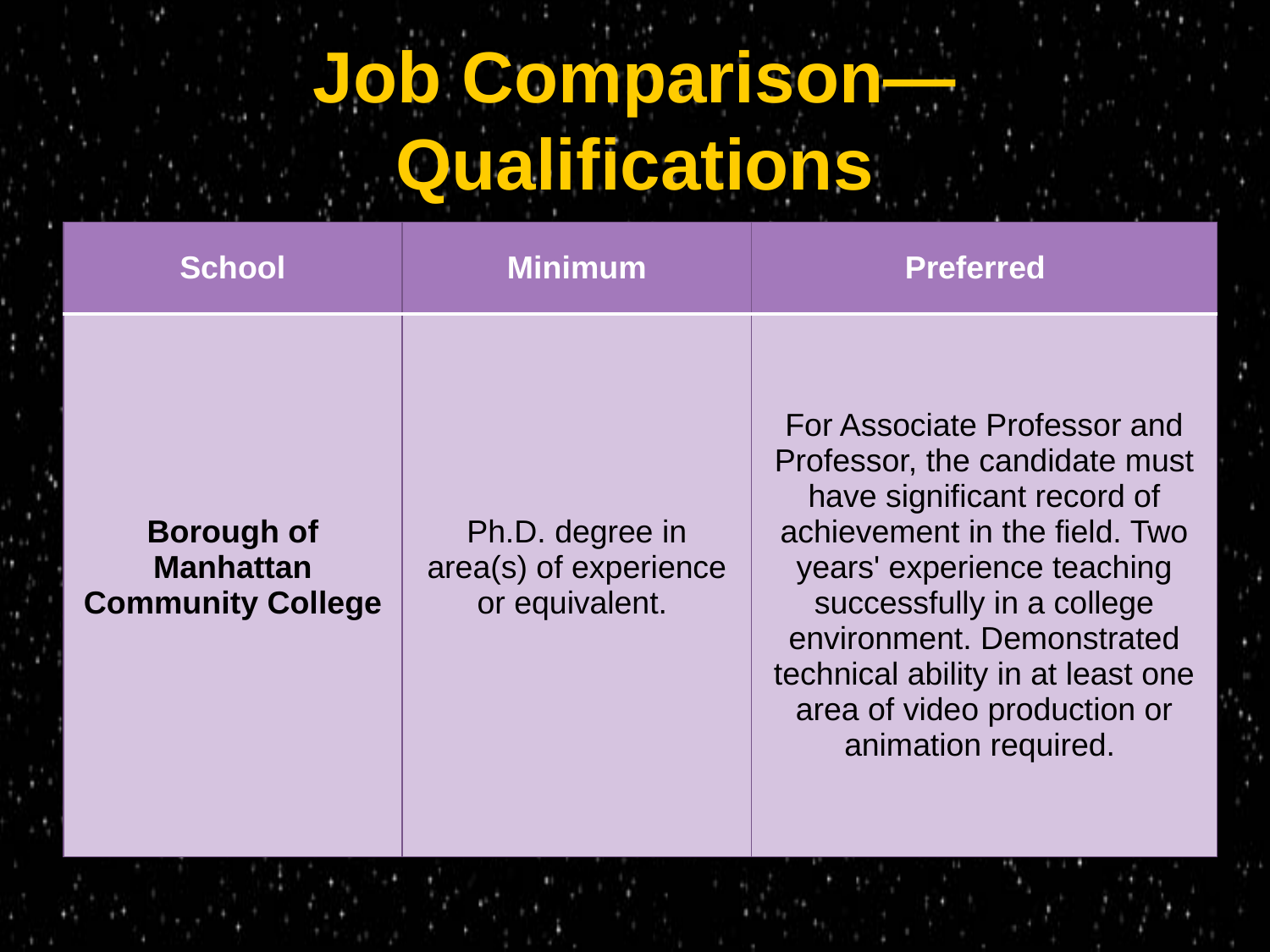

# Job Comparison—Qualifications

| School | Minimum | Preferred |
| --- | --- | --- |
| Borough of Manhattan Community College | Ph.D. degree in area(s) of experience or equivalent. | For Associate Professor and Professor, the candidate must have significant record of achievement in the field. Two years' experience teaching successfully in a college environment. Demonstrated technical ability in at least one area of video production or animation required. |